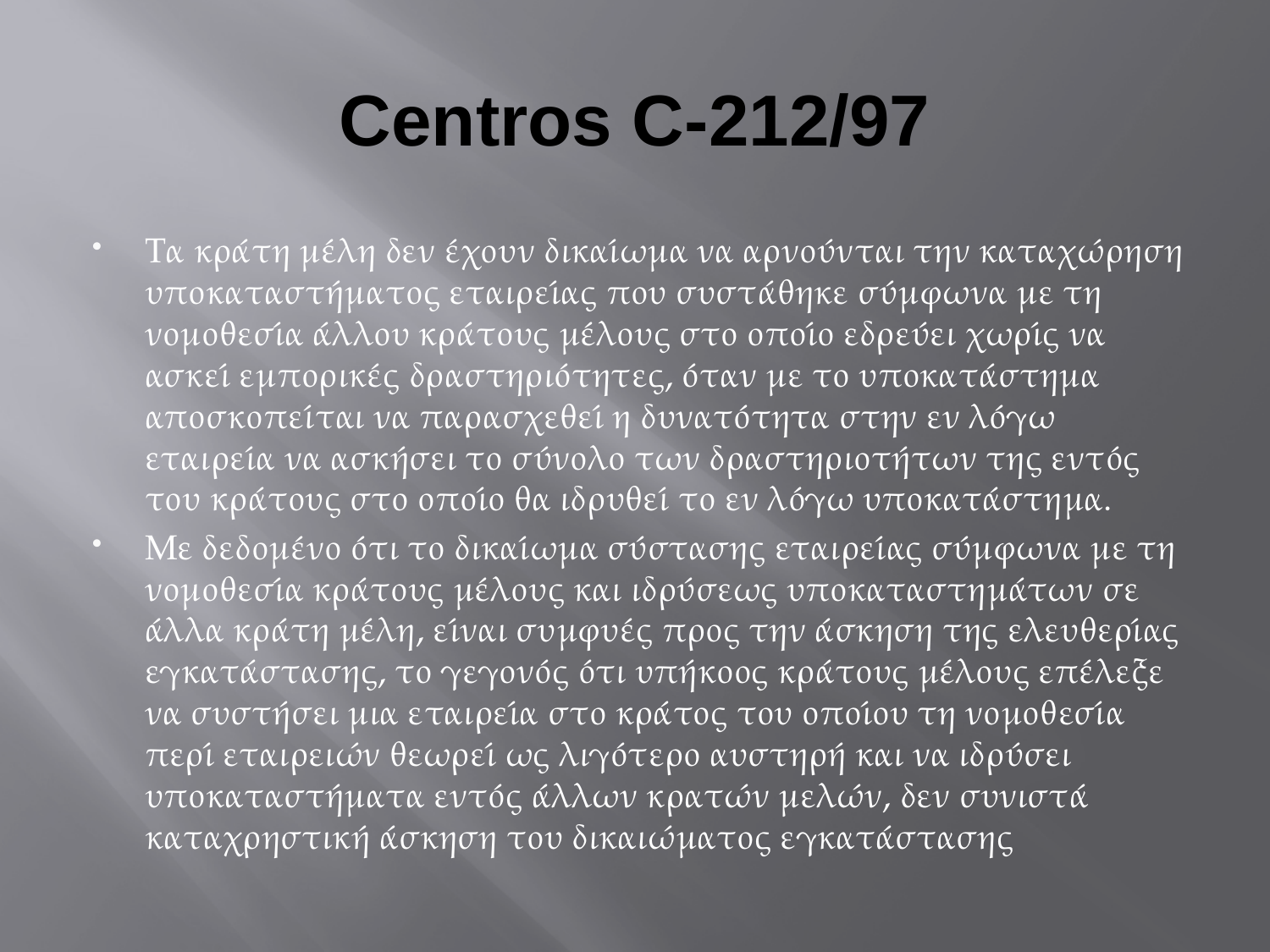

# Centros C-212/97
Τα κράτη μέλη δεν έχουν δικαίωμα να αρνούνται την καταχώρηση υποκαταστήματος εταιρείας που συστάθηκε σύμφωνα με τη νομοθεσία άλλου κράτους μέλους στο οποίο εδρεύει χωρίς να ασκεί εμπορικές δραστηριότητες, όταν με το υποκατάστημα αποσκοπείται να παρασχεθεί η δυνατότητα στην εν λόγω εταιρεία να ασκήσει το σύνολο των δραστηριοτήτων της εντός του κράτους στο οποίο θα ιδρυθεί το εν λόγω υποκατάστημα.
Με δεδομένο ότι το δικαίωμα σύστασης εταιρείας σύμφωνα με τη νομοθεσία κράτους μέλους και ιδρύσεως υποκαταστημάτων σε άλλα κράτη μέλη, είναι συμφυές προς την άσκηση της ελευθερίας εγκατάστασης, το γεγονός ότι υπήκοος κράτους μέλους επέλεξε να συστήσει μια εταιρεία στο κράτος του οποίου τη νομοθεσία περί εταιρειών θεωρεί ως λιγότερο αυστηρή και να ιδρύσει υποκαταστήματα εντός άλλων κρατών μελών, δεν συνιστά καταχρηστική άσκηση του δικαιώματος εγκατάστασης